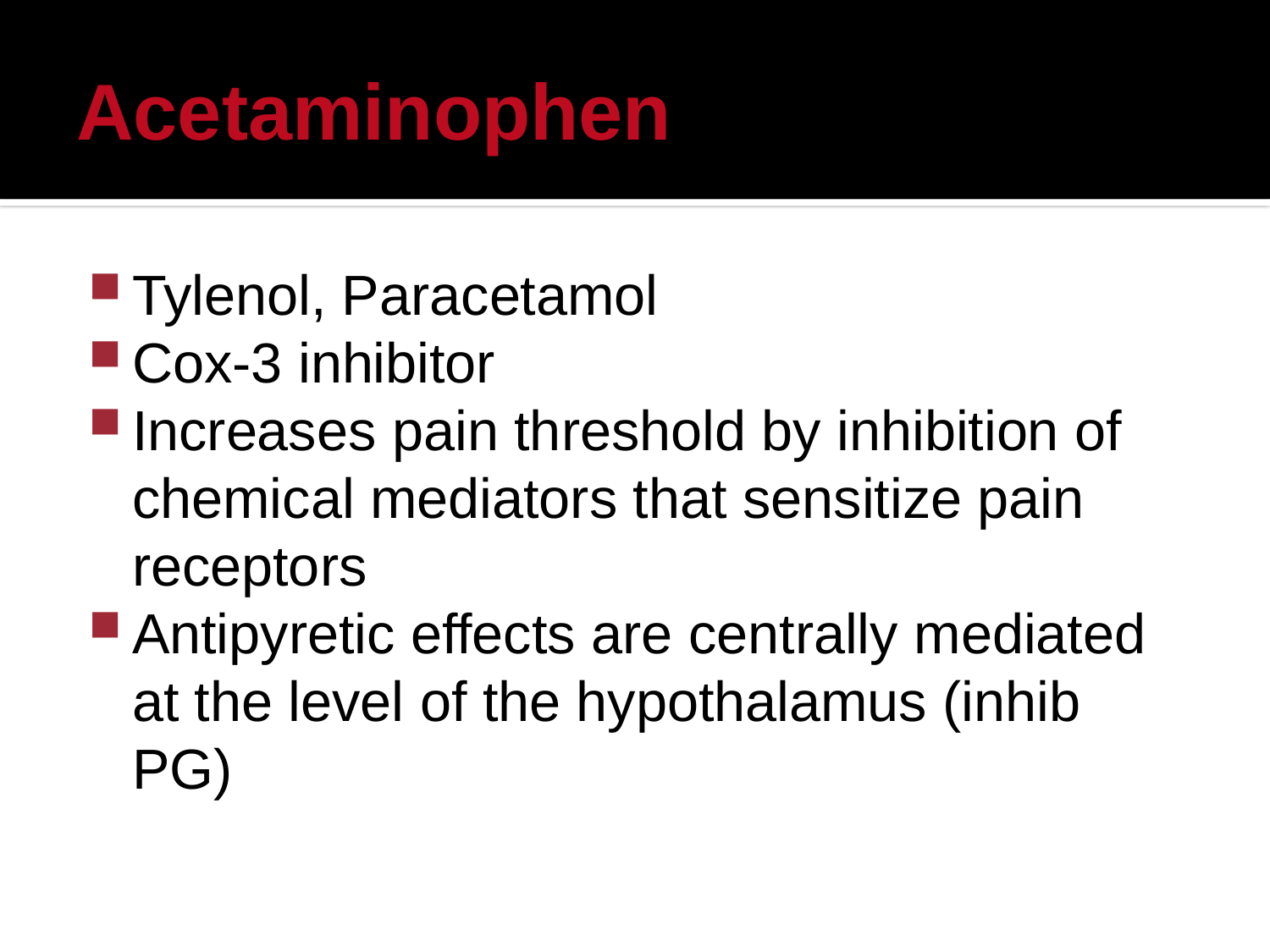

# Acetaminophen
Tylenol, Paracetamol
Cox-3 inhibitor
Increases pain threshold by inhibition of chemical mediators that sensitize pain receptors
Antipyretic effects are centrally mediated at the level of the hypothalamus (inhib PG)